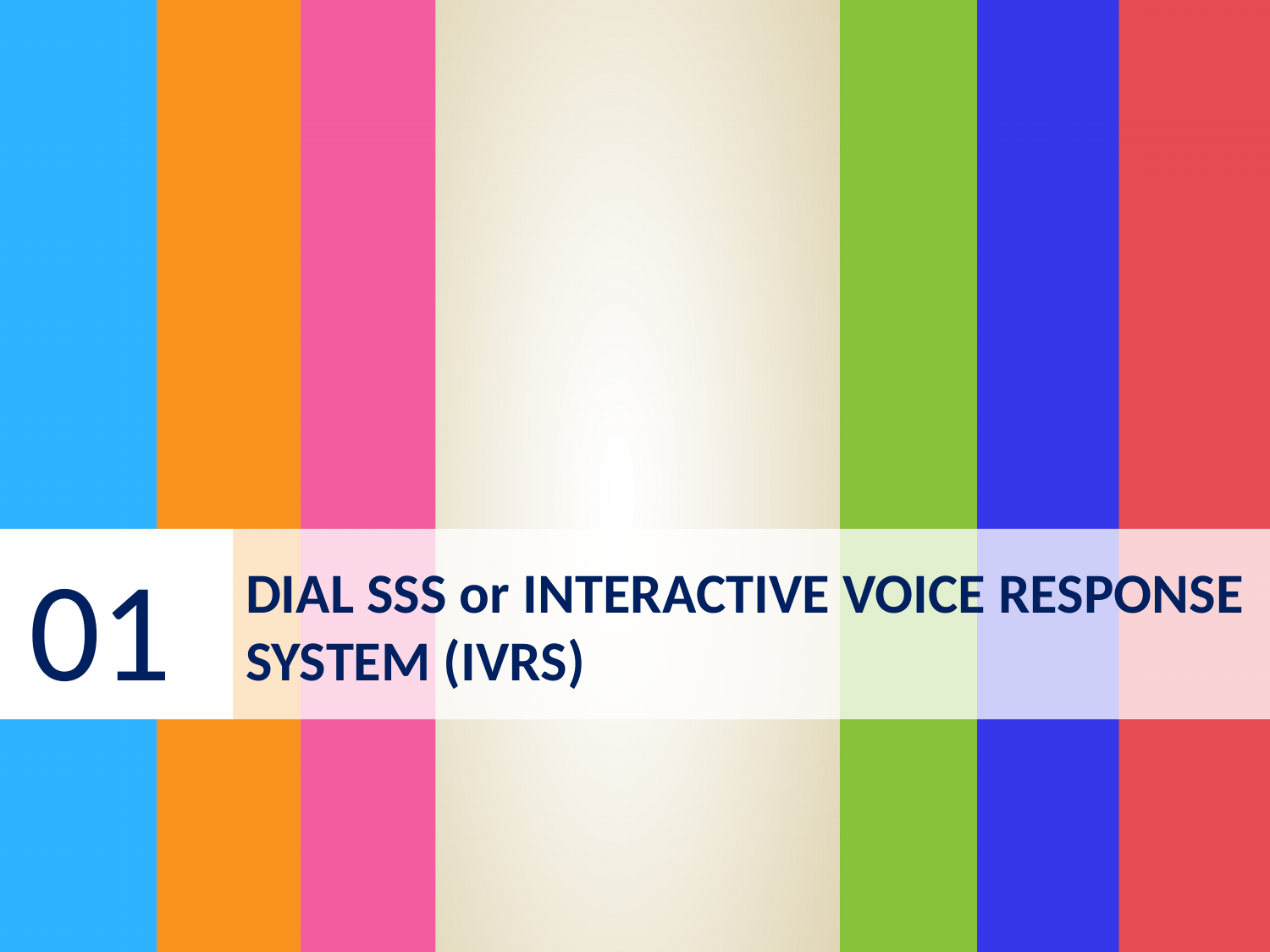

01
# DIAL SSS or INTERACTIVE VOICE RESPONSE SYSTEM (IVRS)